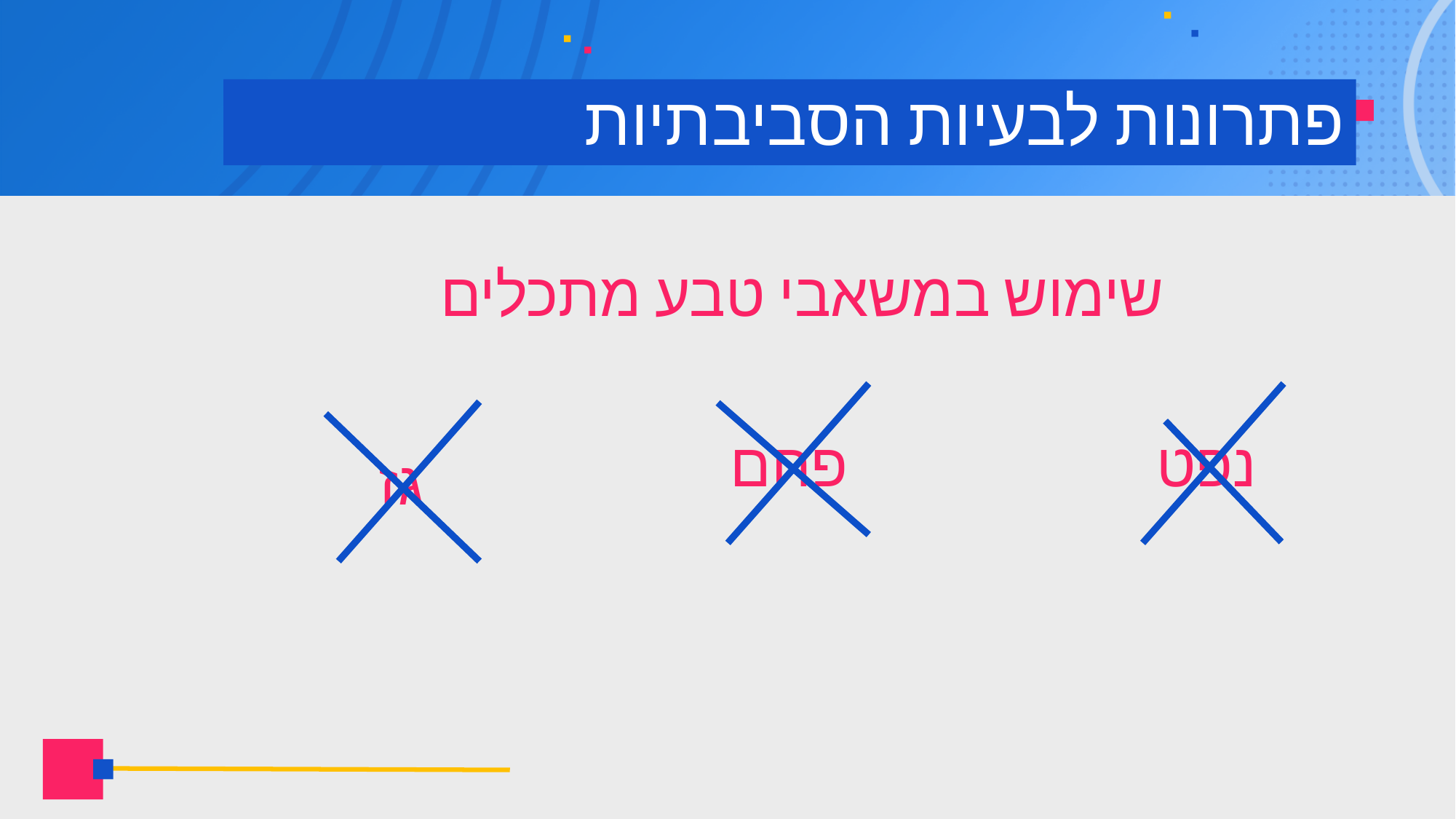

# פתרונות לבעיות הסביבתיות
שימוש במשאבי טבע מתכלים
פחם
נפט
גז